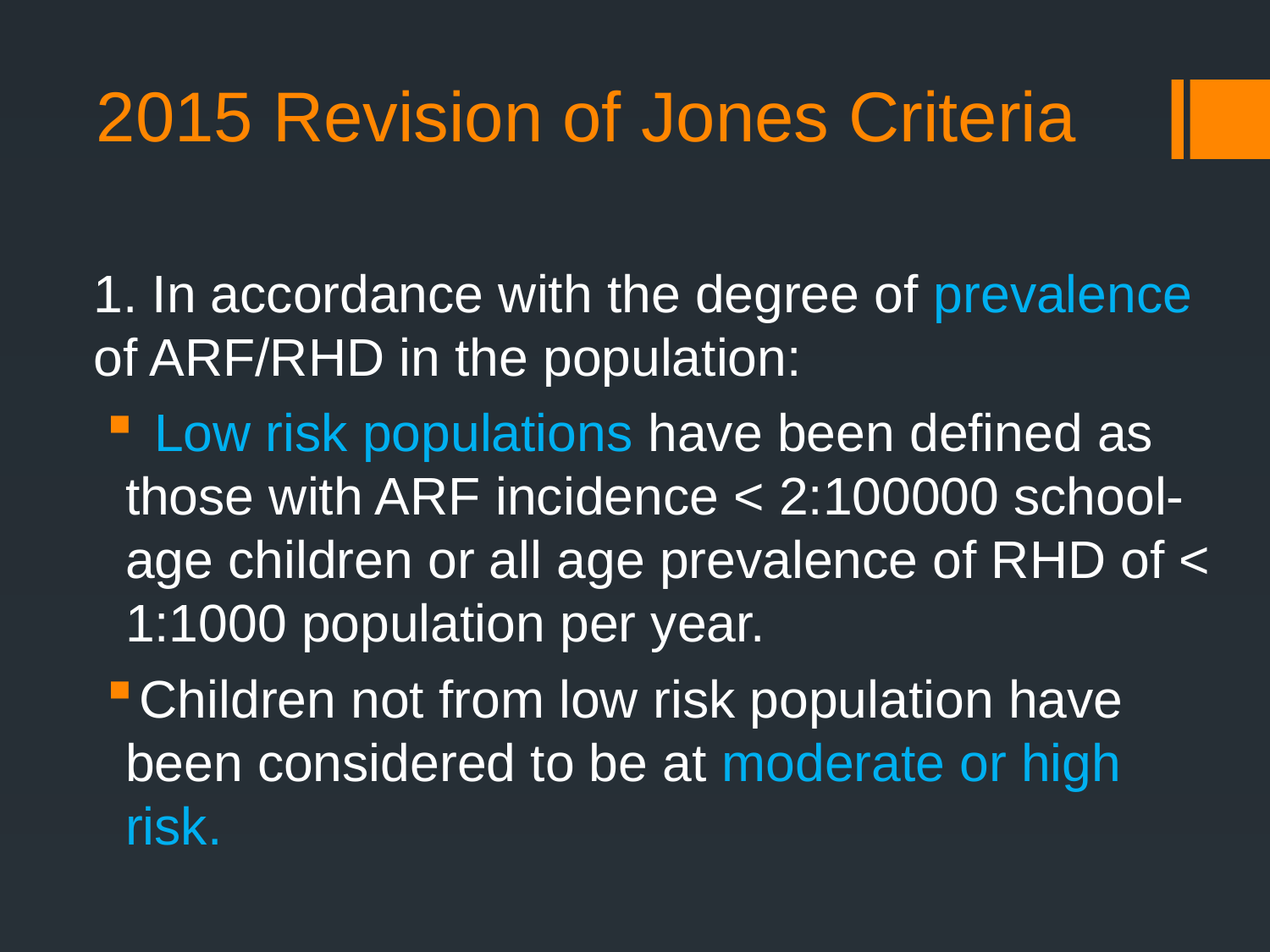

# 2015 Revision of Jones Criteria
1. In accordance with the degree of prevalence of ARF/RHD in the population:
 Low risk populations have been defined as those with ARF incidence < 2:100000 school-age children or all age prevalence of RHD of < 1:1000 population per year.
Children not from low risk population have been considered to be at moderate or high risk.